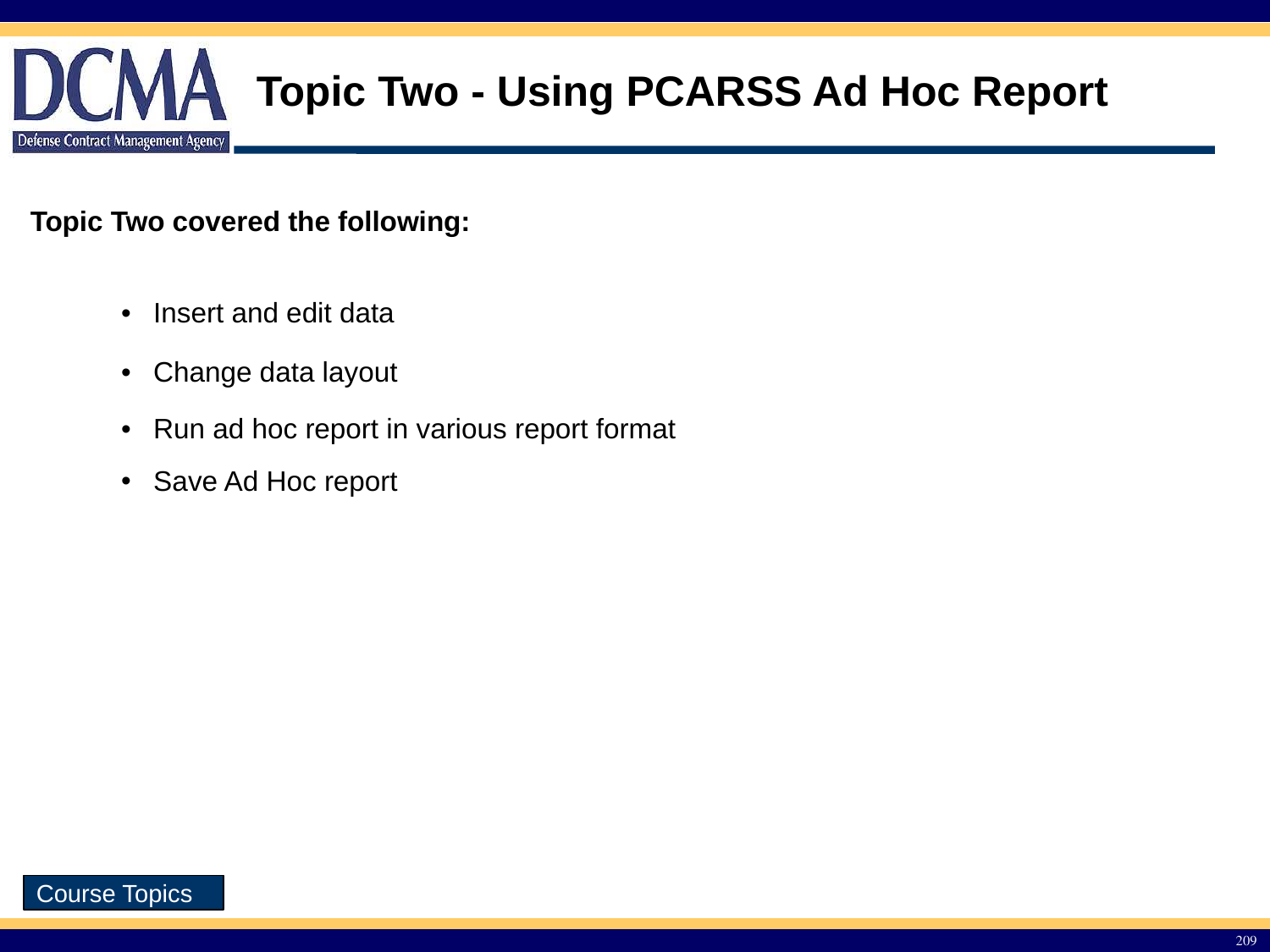

# Topic Two - Using PCARSS Ad Hoc Report
Topic Two covered the following:
| Insert and edit data |
| --- |
| Change data layout |
| Run ad hoc report in various report format |
| Save Ad Hoc report |
209